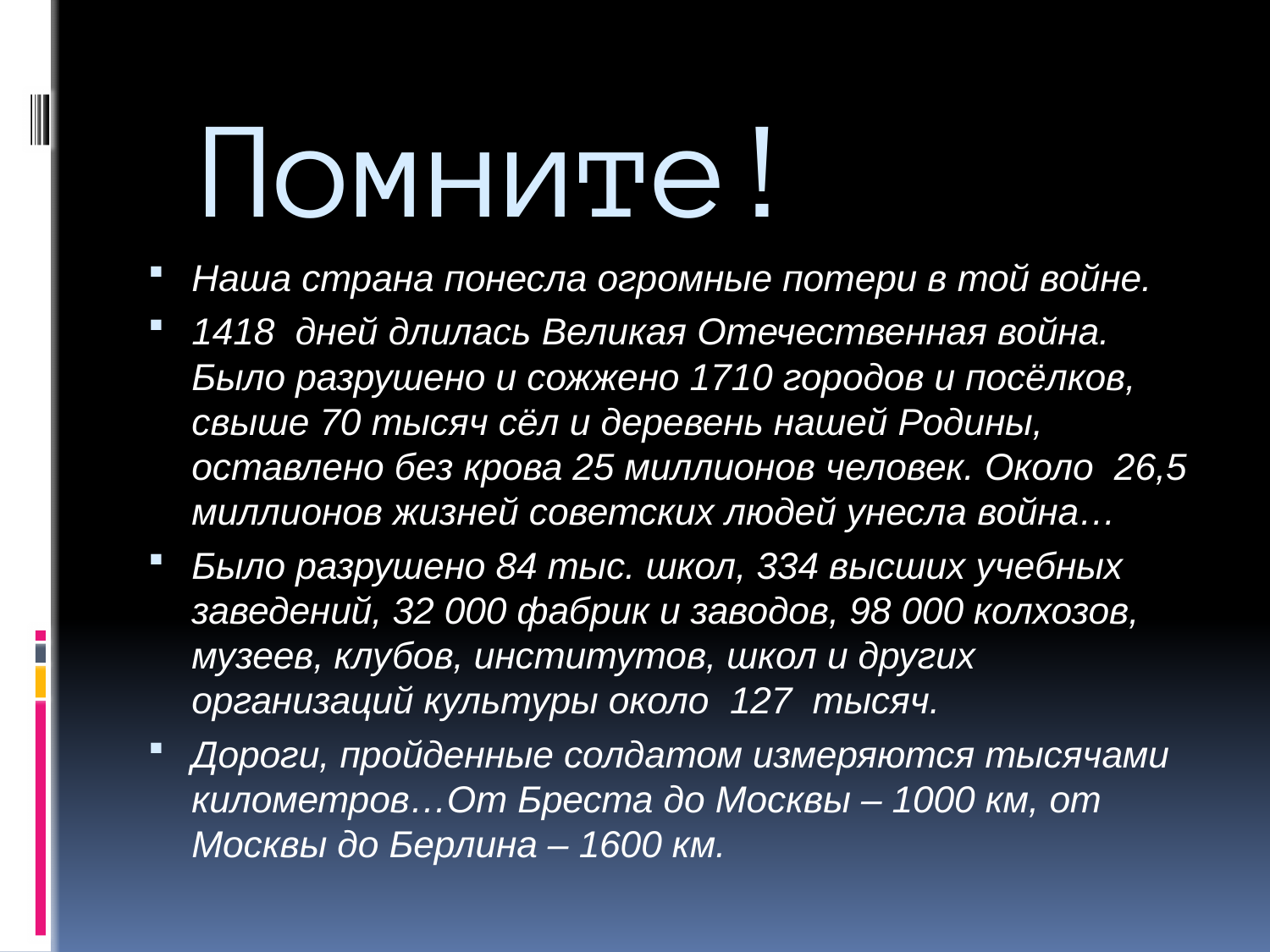

# Помните!
Наша страна понесла огромные потери в той войне.
1418  дней длилась Великая Отечественная война.  Было разрушено и сожжено 1710 городов и посёлков, свыше 70 тысяч сёл и деревень нашей Родины, оставлено без крова 25 миллионов человек. Около  26,5 миллионов жизней советских людей унесла война…
Было разрушено 84 тыс. школ, 334 высших учебных заведений, 32 000 фабрик и заводов, 98 000 колхозов, музеев, клубов, институтов, школ и других организаций культуры около  127  тысяч.
Дороги, пройденные солдатом измеряются тысячами километров…От Бреста до Москвы – 1000 км, от Москвы до Берлина – 1600 км.